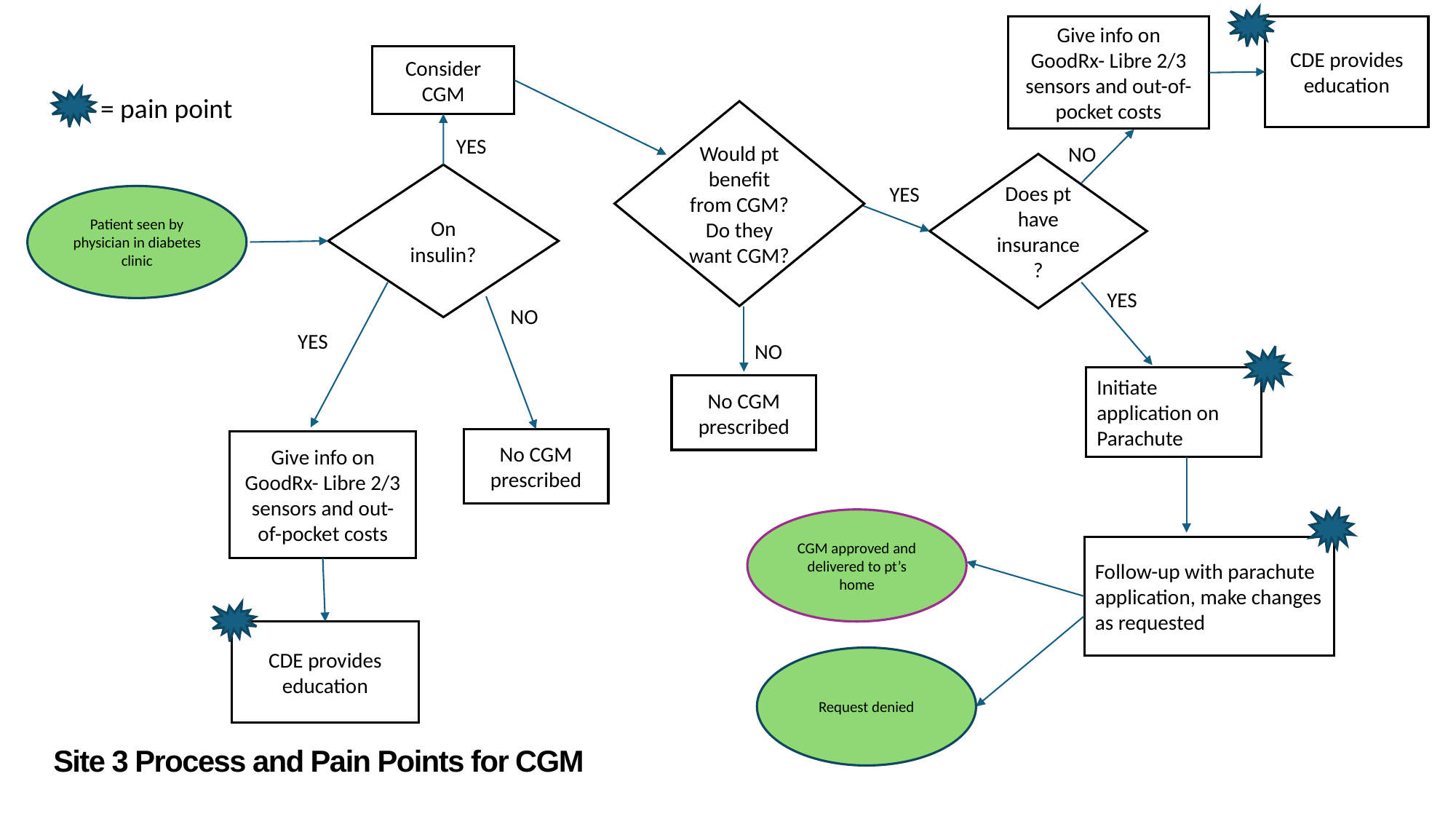

Give info on GoodRx- Libre 2/3 sensors and out-of-pocket costs
CDE provides education
Consider CGM
= pain point

Would pt benefit from CGM?
Do they want CGM?
YES
NO
Does pt have insurance?
On insulin?
YES
Patient seen by physician in diabetes clinic
YES
NO
YES
NO

Initiate application on Parachute
No CGM prescribed
No CGM prescribed
Give info on GoodRx- Libre 2/3 sensors and out-of-pocket costs

CGM approved and delivered to pt’s home
Follow-up with parachute application, make changes as requested

CDE provides education
Request denied
Site 3 Process and Pain Points for CGM